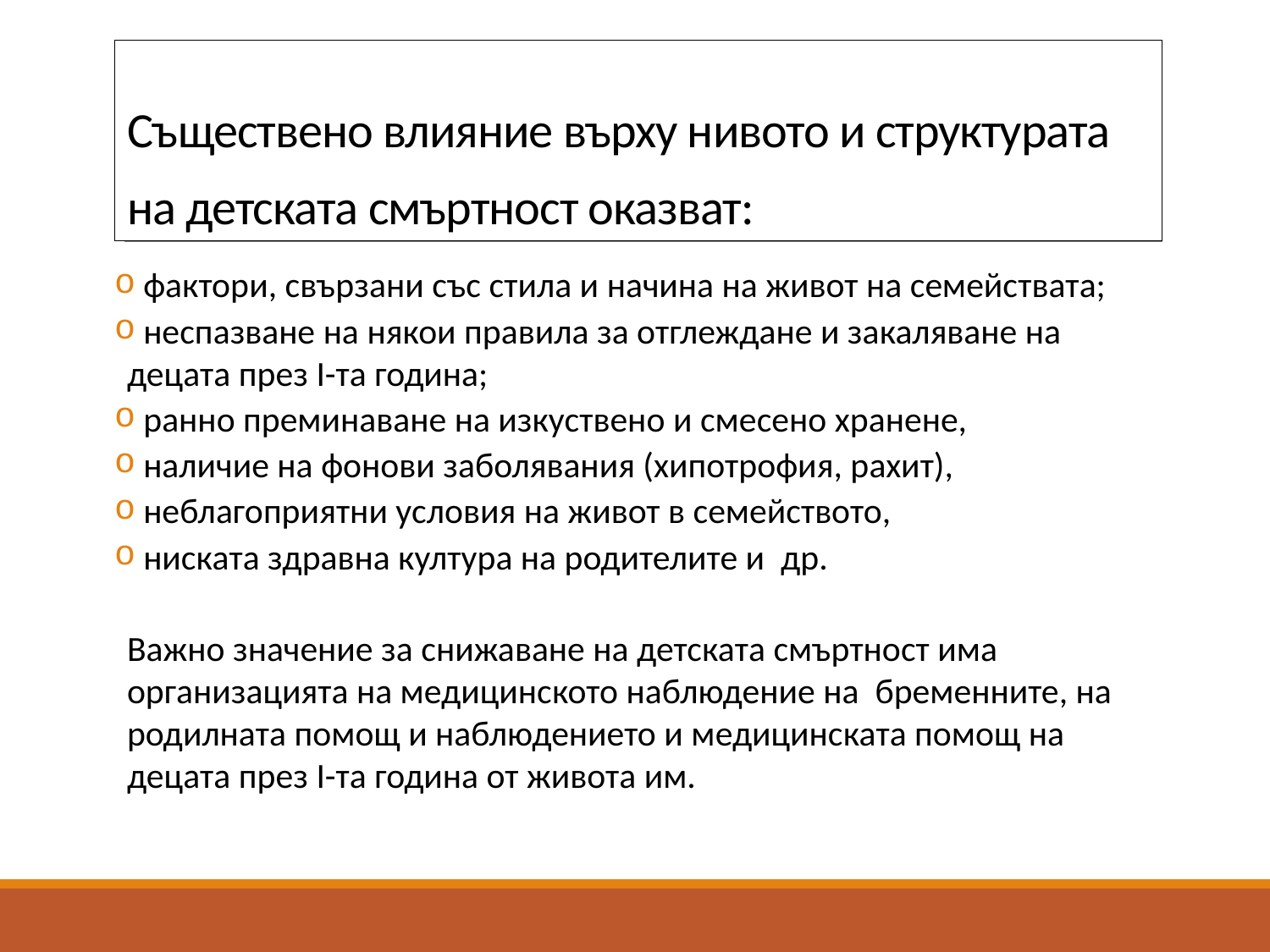

# Съществено влияние върху нивото и структурата на детската смъртност оказват:
 фактори, свързани със стила и начина на живот на семействата;
 неспазване на някои правила за отглеждане и закаляване на децата през I-та година;
 ранно преминаване на изкуствено и смесено хранене,
 наличие на фонови заболявания (хипотрофия, рахит),
 неблагоприятни условия на живот в семейството,
 ниската здравна култура на родителите и  др.

Важно значение за снижаване на детската смъртност има организацията на медицинското наблюдение на  бременните, на родилната помощ и наблюдението и медицинската помощ на децата през I-та година от живота им.